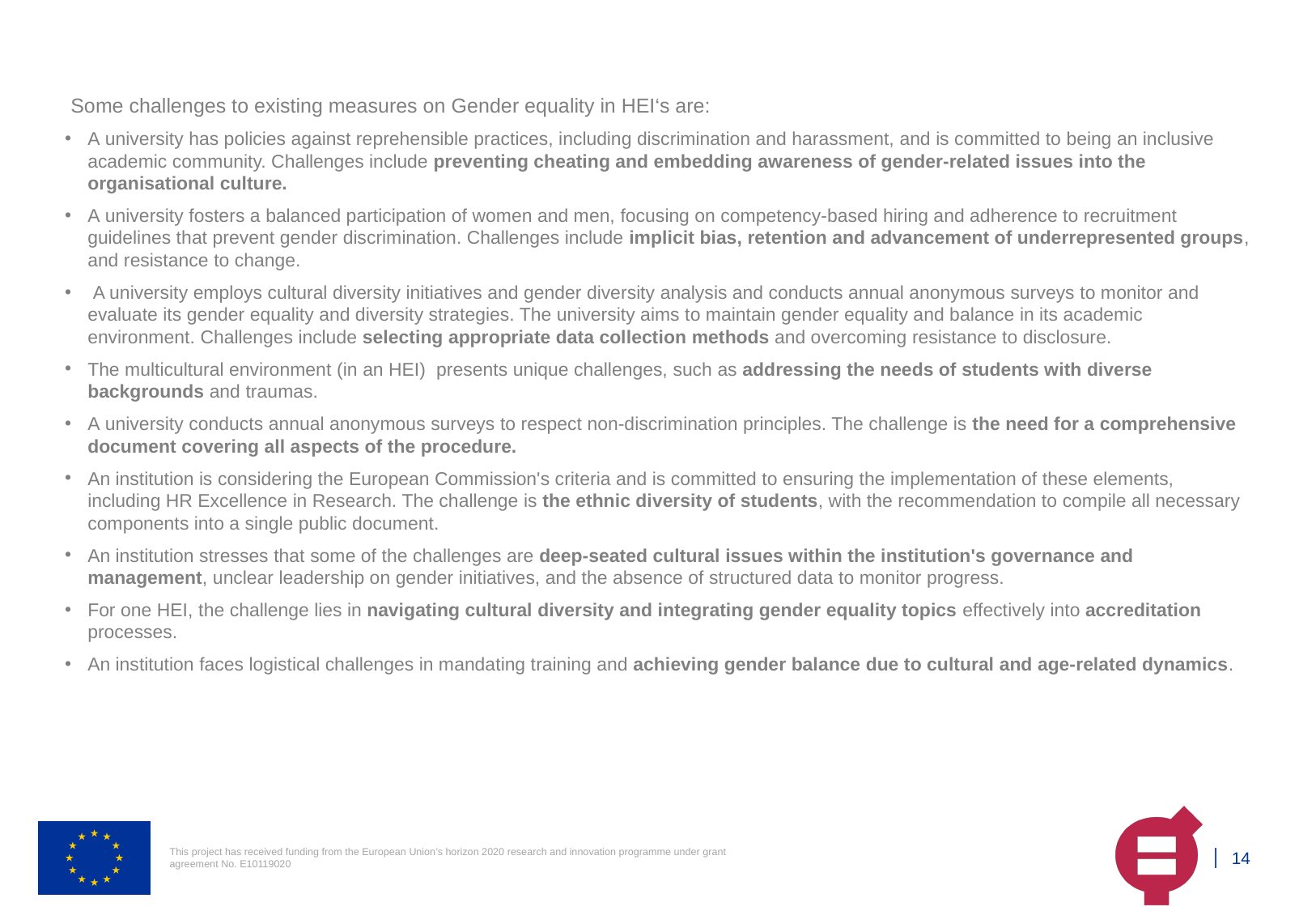

Some challenges to existing measures on Gender equality in HEI‘s are:
A university has policies against reprehensible practices, including discrimination and harassment, and is committed to being an inclusive academic community. Challenges include preventing cheating and embedding awareness of gender-related issues into the organisational culture.
A university fosters a balanced participation of women and men, focusing on competency-based hiring and adherence to recruitment guidelines that prevent gender discrimination. Challenges include implicit bias, retention and advancement of underrepresented groups, and resistance to change.
 A university employs cultural diversity initiatives and gender diversity analysis and conducts annual anonymous surveys to monitor and evaluate its gender equality and diversity strategies. The university aims to maintain gender equality and balance in its academic environment. Challenges include selecting appropriate data collection methods and overcoming resistance to disclosure.
The multicultural environment (in an HEI)  presents unique challenges, such as addressing the needs of students with diverse backgrounds and traumas.
A university conducts annual anonymous surveys to respect non-discrimination principles. The challenge is the need for a comprehensive document covering all aspects of the procedure.
An institution is considering the European Commission's criteria and is committed to ensuring the implementation of these elements, including HR Excellence in Research. The challenge is the ethnic diversity of students, with the recommendation to compile all necessary components into a single public document.
An institution stresses that some of the challenges are deep-seated cultural issues within the institution's governance and management, unclear leadership on gender initiatives, and the absence of structured data to monitor progress.
For one HEI, the challenge lies in navigating cultural diversity and integrating gender equality topics effectively into accreditation processes.
An institution faces logistical challenges in mandating training and achieving gender balance due to cultural and age-related dynamics.